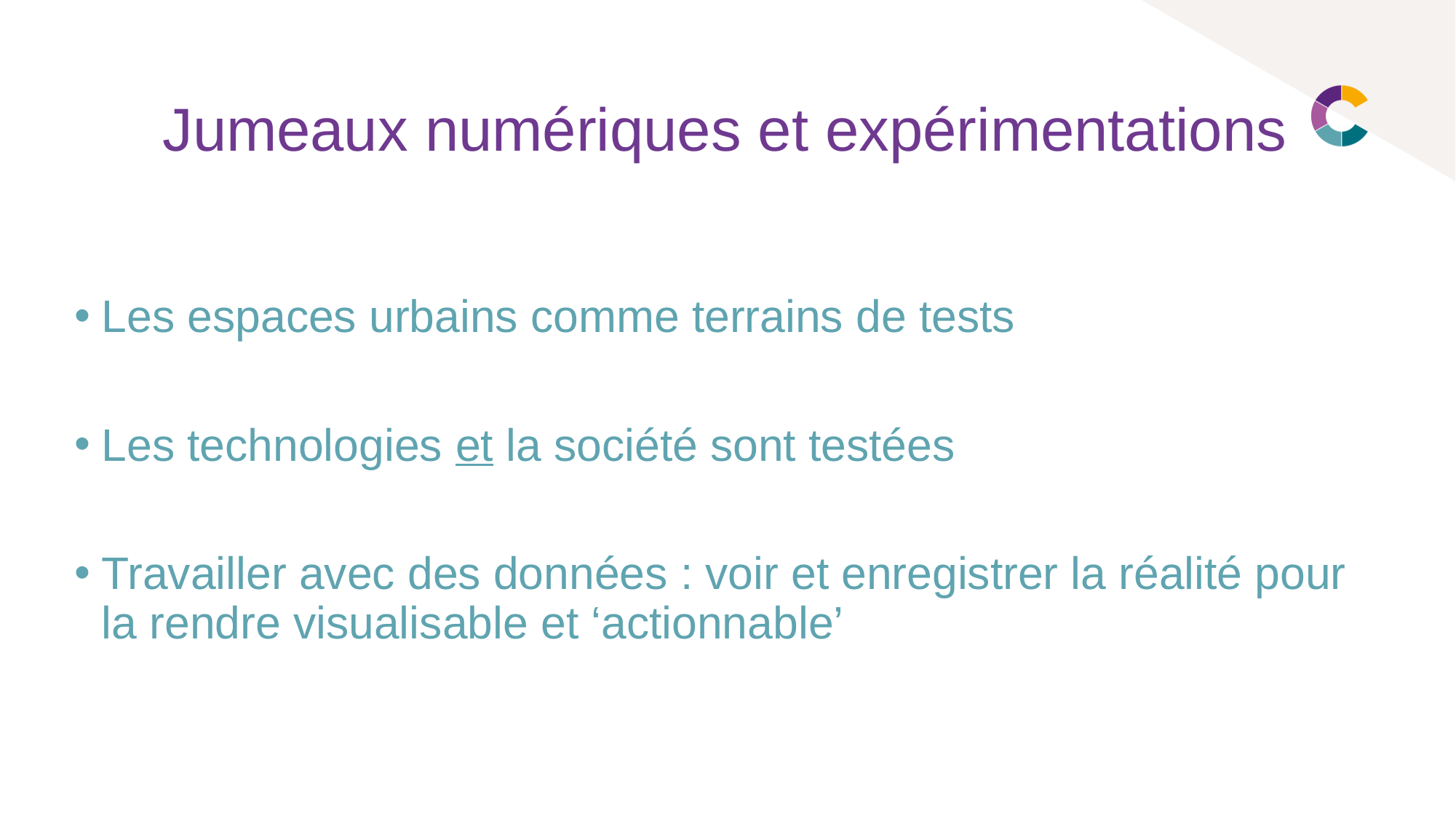

# Jumeaux numériques et expérimentations

Les espaces urbains comme terrains de tests

Les technologies et la société sont testées

Travailler avec des données : voir et enregistrer la réalité pour la rendre visualisable et ‘actionnable’